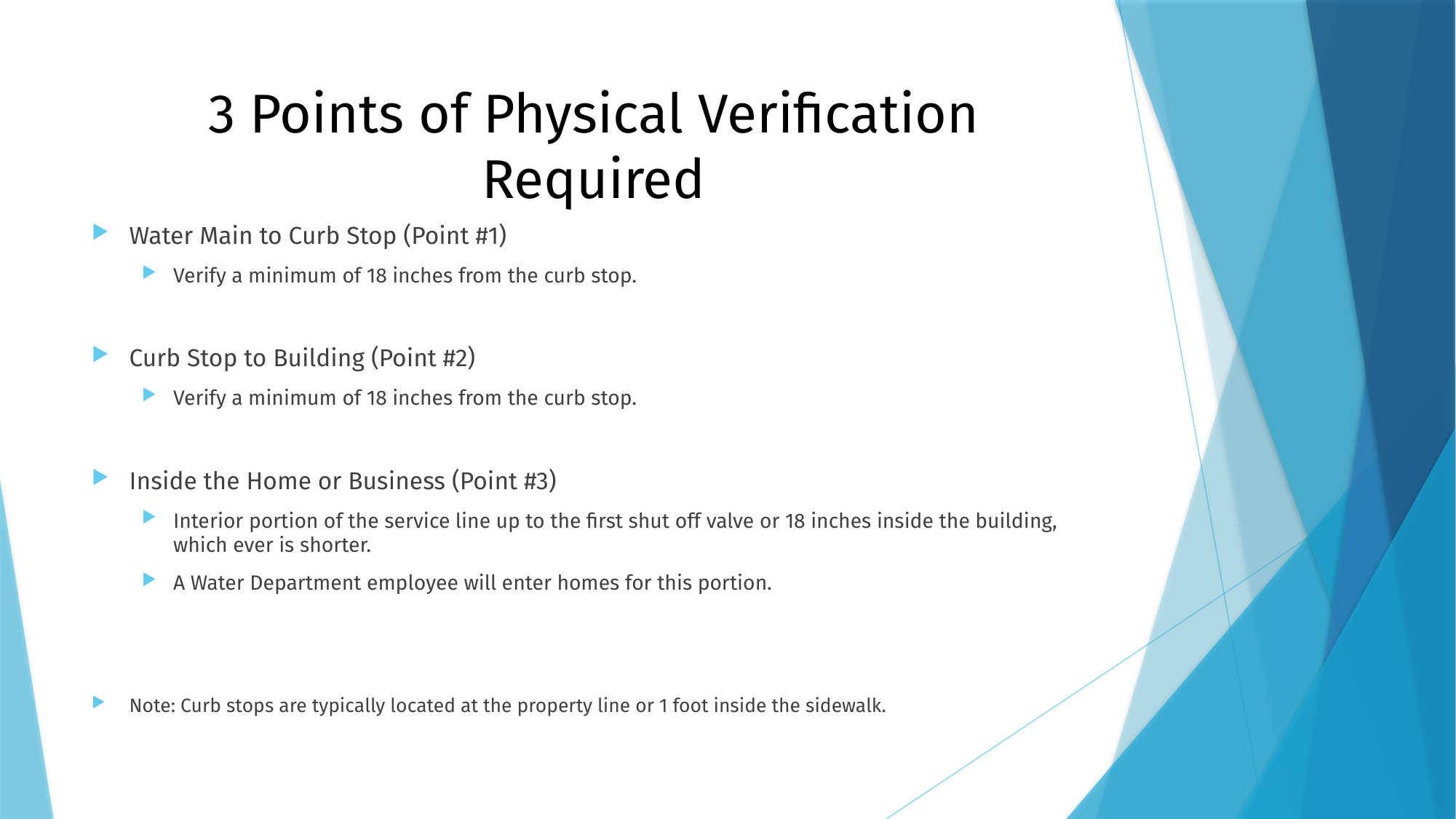

# 3 Points of Physical Verification Required
Water Main to Curb Stop (Point #1)
Verify a minimum of 18 inches from the curb stop.

Curb Stop to Building (Point #2)
Verify a minimum of 18 inches from the curb stop.

Inside the Home or Business (Point #3)
Interior portion of the service line up to the first shut off valve or 18 inches inside the building, which ever is shorter.
A Water Department employee will enter homes for this portion.

Note: Curb stops are typically located at the property line or 1 foot inside the sidewalk.